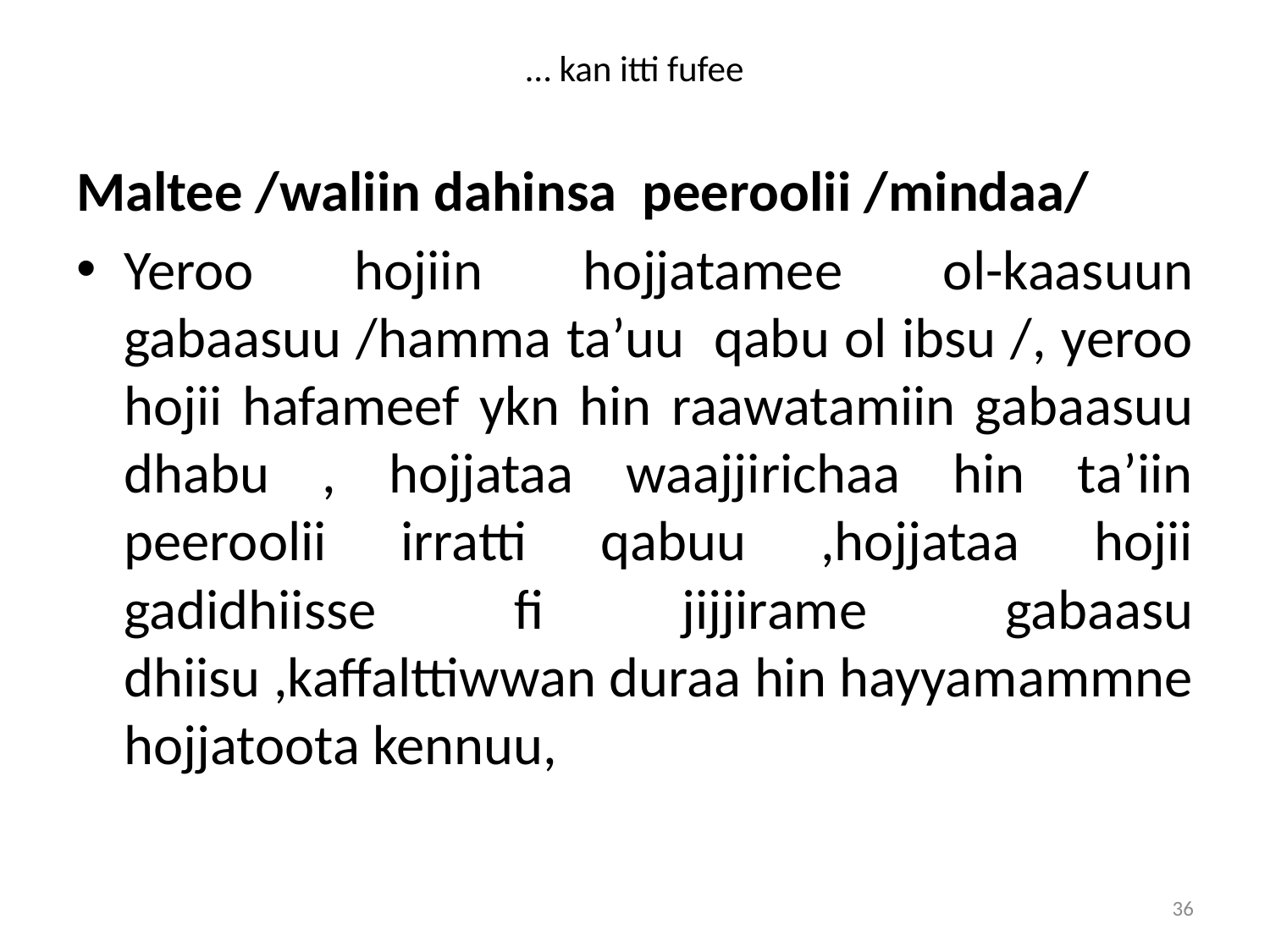

# … kan itti fufee
Maltee /waliin dahinsa  peeroolii /mindaa/
Yeroo hojiin hojjatamee ol-kaasuun gabaasuu /hamma ta’uu  qabu ol ibsu /, yeroo hojii hafameef ykn hin raawatamiin gabaasuu dhabu , hojjataa waajjirichaa hin ta’iin peeroolii irratti qabuu ,hojjataa hojii gadidhiisse fi jijjirame gabaasu dhiisu ,kaffalttiwwan duraa hin hayyamammne hojjatoota kennuu,

36